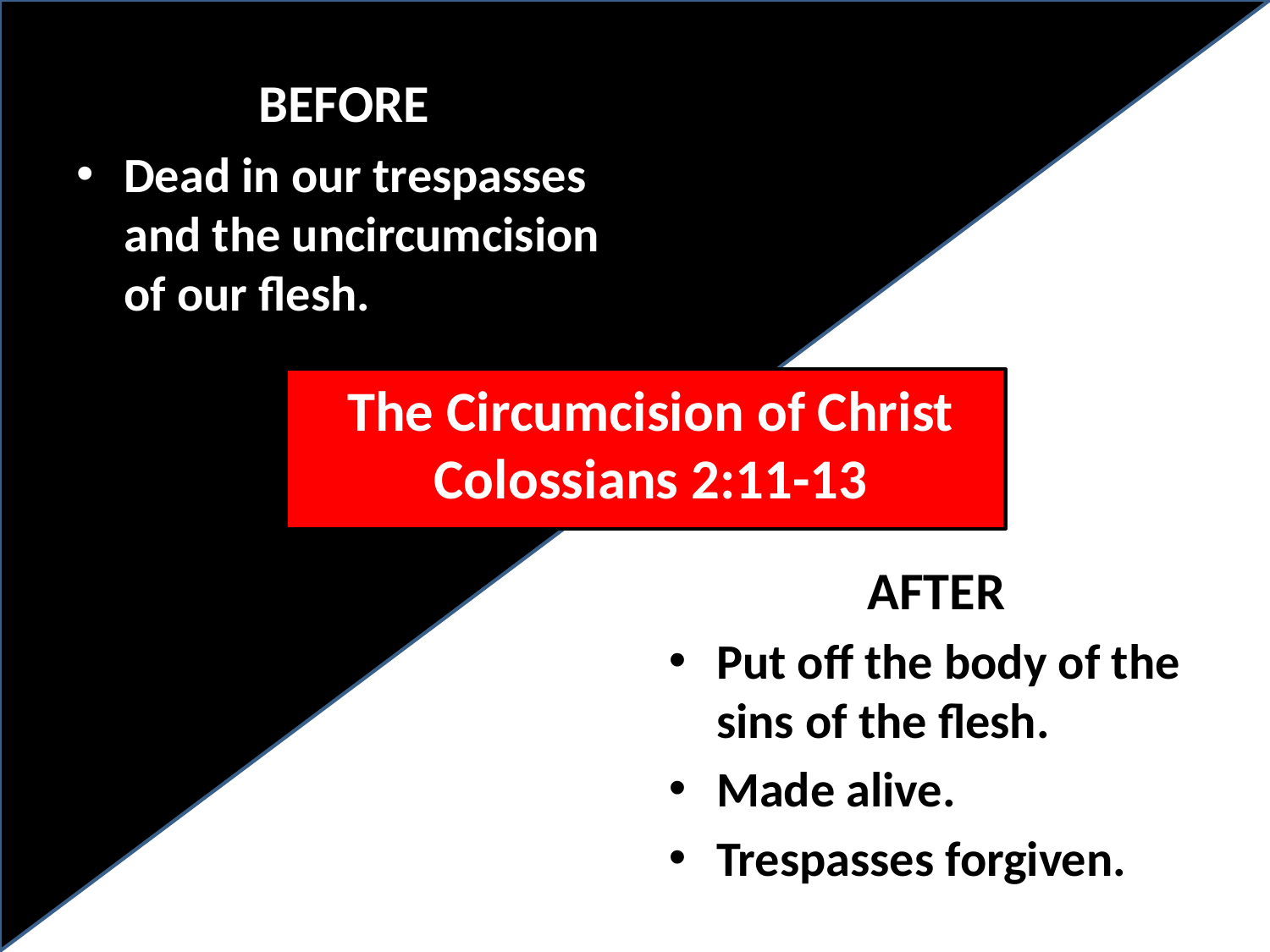

BEFORE
Dead in our trespasses and the uncircumcision of our flesh.

The Circumcision of Christ Colossians 2:11-13
AFTER
Put off the body of the sins of the flesh.
Made alive.
Trespasses forgiven.